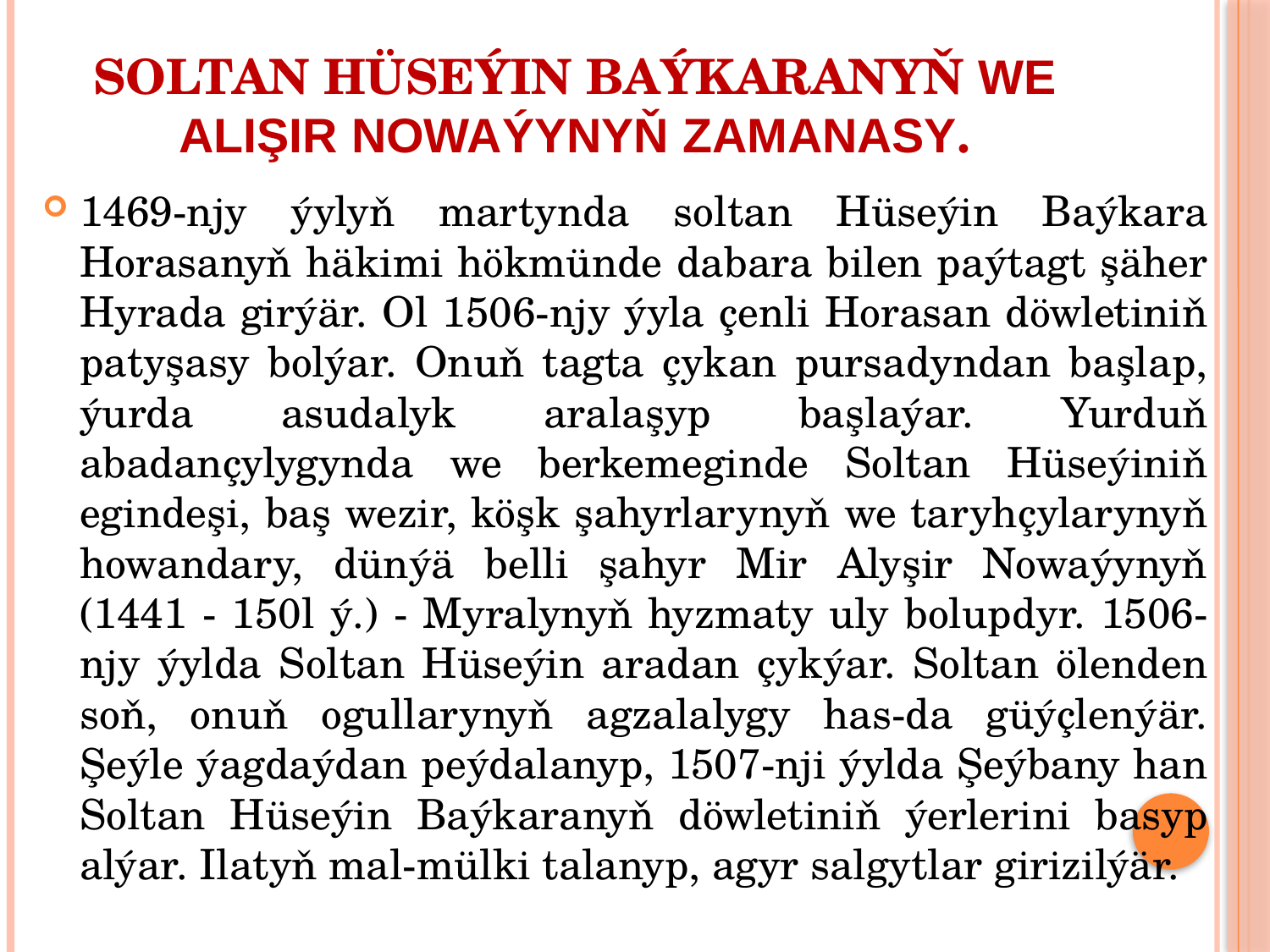

# Soltan Hüseýin Baýkaranyň we Alişir Nowaýynyň zamanasy.
1469-njy ýylyň martynda soltan Hüseýin Baýkara Horasanyň häkimi hökmünde dabara bilen paýtagt şäher Hyrada girýär. Ol 1506-njy ýyla çenli Horasan döwletiniň patyşasy bolýar. Onuň tagta çykan pursadyndan başlap, ýurda asudalyk aralaşyp başlaýar. Yurduň abadançylygynda we berkemeginde Soltan Hüseýiniň egindeşi, baş wezir, köşk şahyrlarynyň we taryhçylarynyň howandary, dünýä belli şahyr Mir Alyşir Nowaýynyň (1441 - 150l ý.) - Myralynyň hyzmaty uly bolupdyr. 1506-njy ýylda Soltan Hüseýin aradan çykýar. Soltan ölenden soň, onuň ogullarynyň agzalalygy has-da güýçlenýär. Şeýle ýagdaýdan peýdalanyp, 1507-nji ýylda Şeýbany han Soltan Hüseýin Baýkaranyň döwletiniň ýerlerini basyp alýar. Ilatyň mal-mülki talanyp, agyr salgytlar girizilýär.